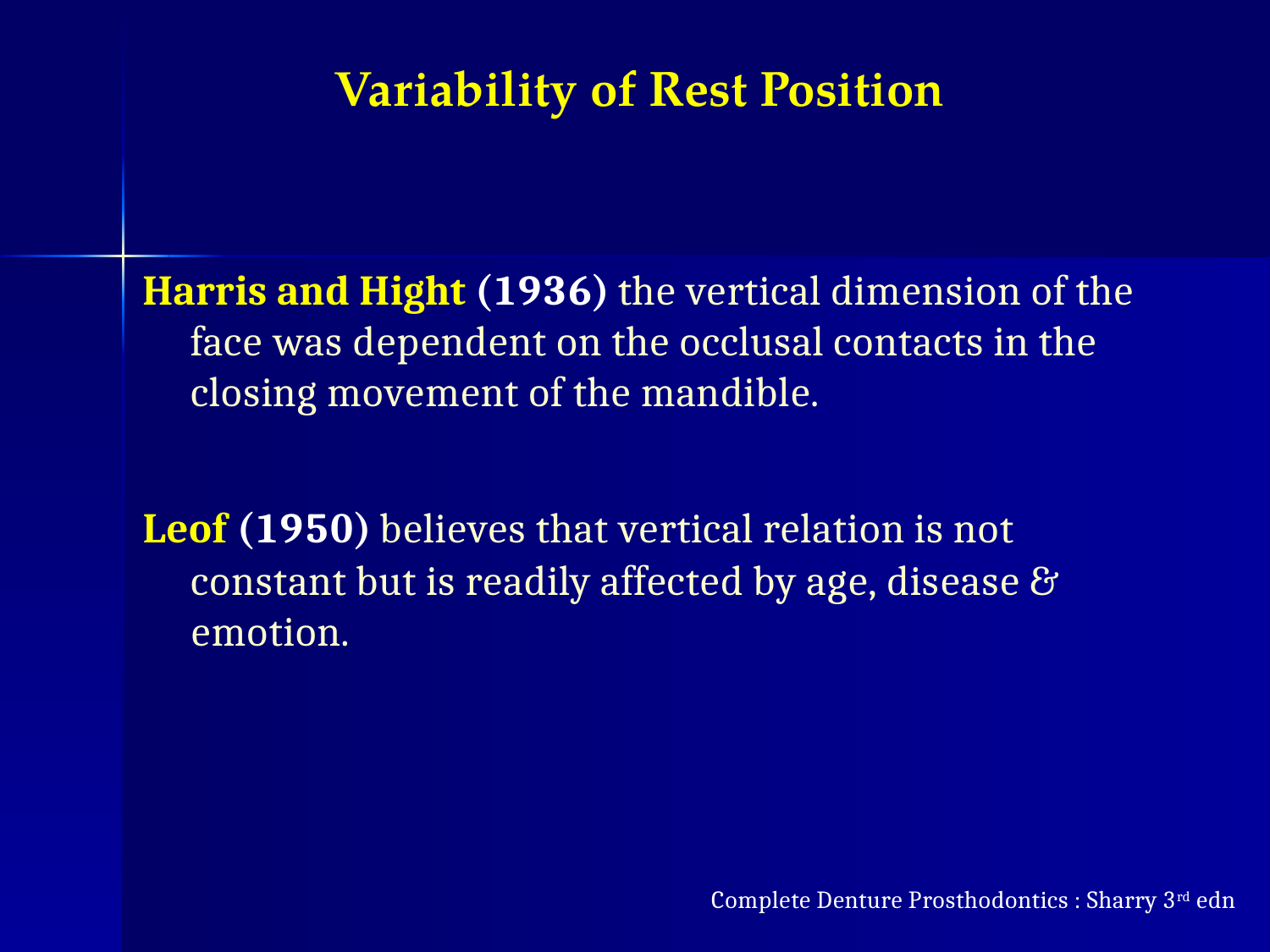

# Variability of Rest Position
Harris and Hight (1936) the vertical dimension of the face was dependent on the occlusal contacts in the closing movement of the mandible.

Leof (1950) believes that vertical relation is not constant but is readily affected by age, disease & emotion.
Complete Denture Prosthodontics : Sharry 3rd edn